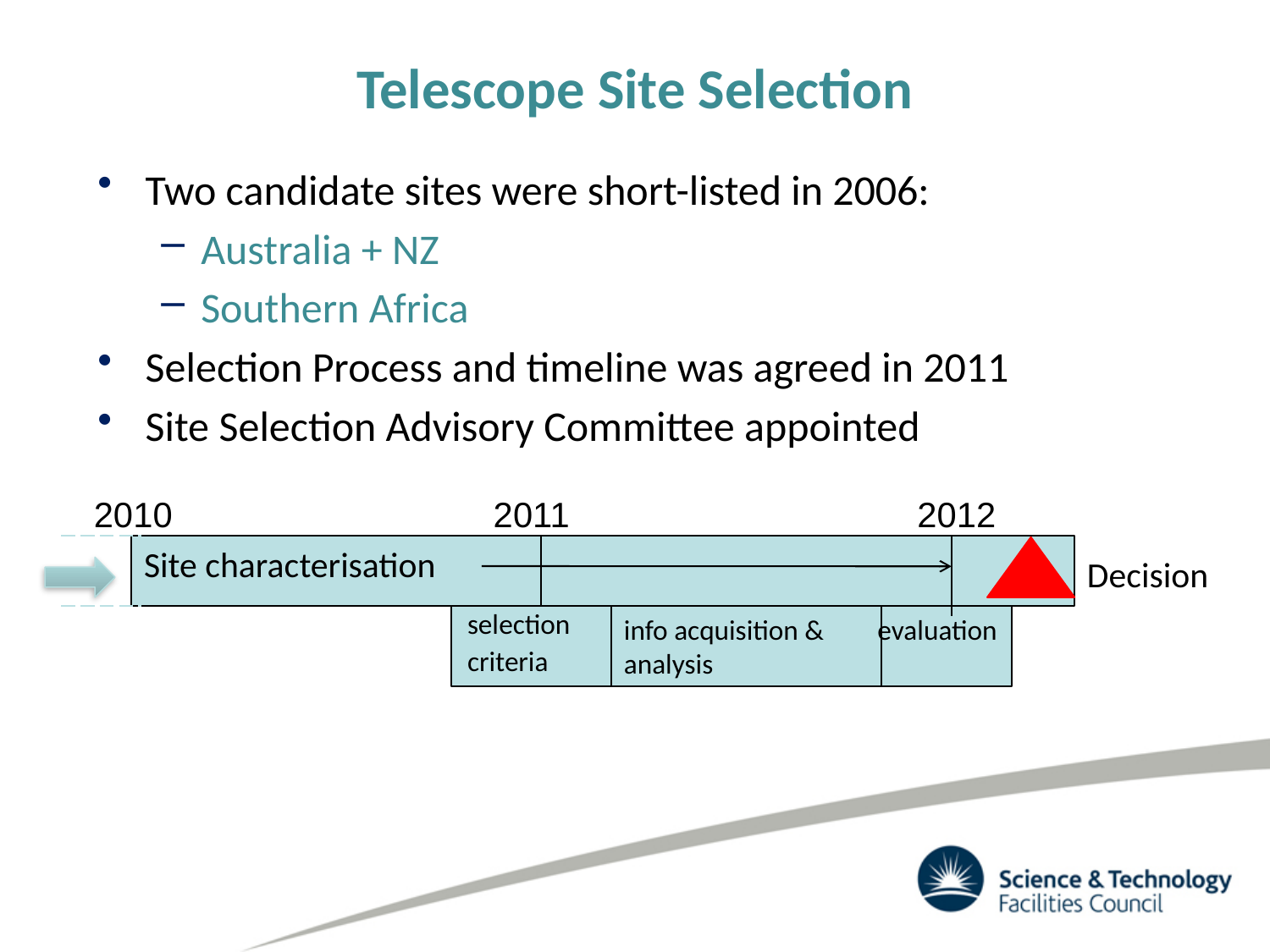

# Telescope Site Selection
Two candidate sites were short-listed in 2006:
Australia + NZ
Southern Africa
Selection Process and timeline was agreed in 2011
Site Selection Advisory Committee appointed

Site characterisation

2010
2011
2012

Decision
selection criteria
info acquisition & analysis
evaluation